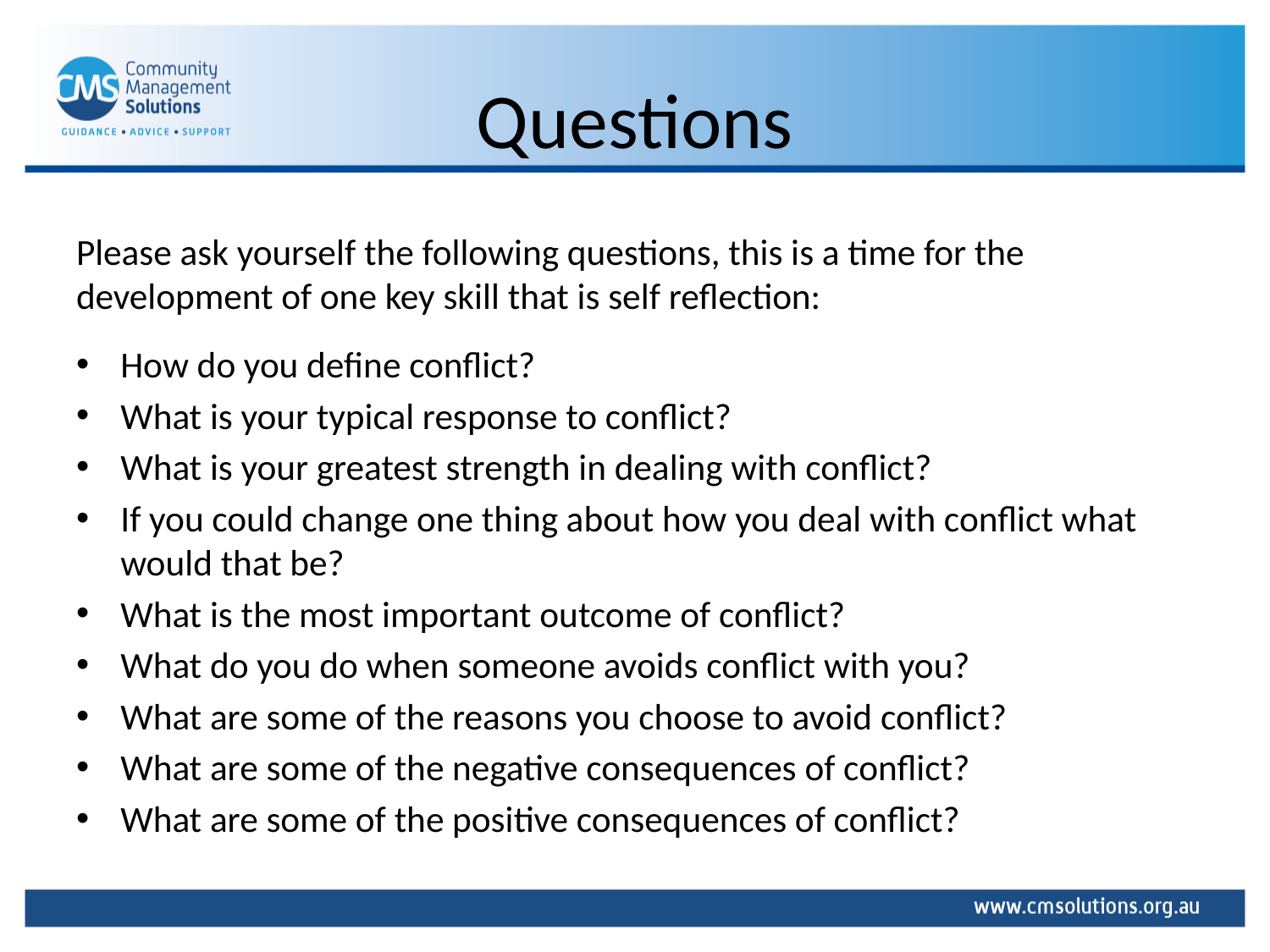

# Questions
Please ask yourself the following questions, this is a time for the development of one key skill that is self reflection:

How do you define conflict?
What is your typical response to conflict?
What is your greatest strength in dealing with conflict?
If you could change one thing about how you deal with conflict what would that be?
What is the most important outcome of conflict?
What do you do when someone avoids conflict with you?
What are some of the reasons you choose to avoid conflict?
What are some of the negative consequences of conflict?
What are some of the positive consequences of conflict?